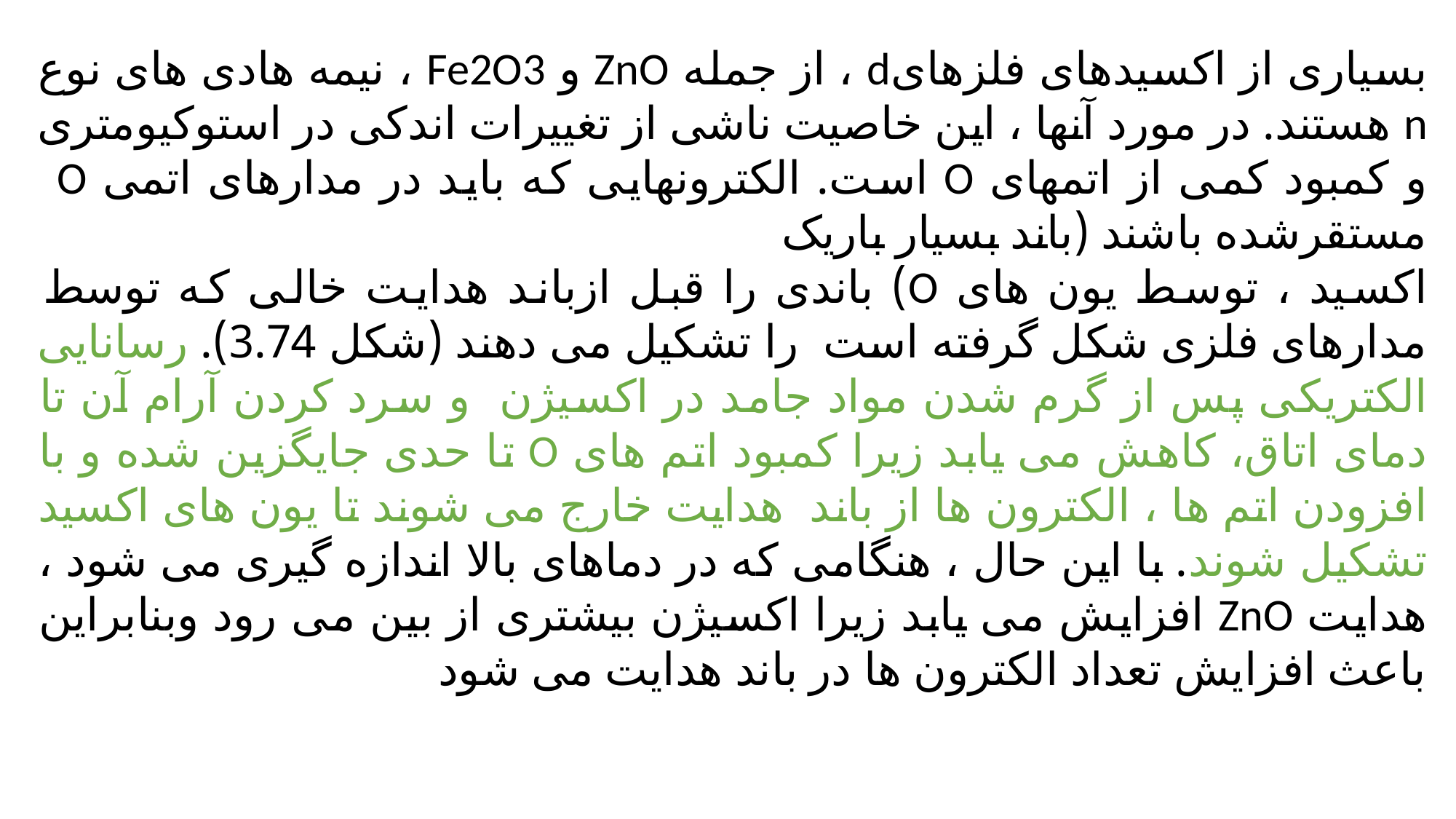

بسیاری از اکسیدهای فلزهایd ، از جمله ZnO و Fe2O3 ، نیمه هادی های نوع n هستند. در مورد آنها ، این خاصیت ناشی از تغییرات اندکی در استوکیومتری و کمبود کمی از اتمهای O است. الکترونهایی که باید در مدارهای اتمی O  مستقرشده باشند (باند بسیار باریک
اکسید ، توسط یون های O) باندی را قبل ازباند هدایت خالی که توسط مدارهای فلزی شکل گرفته است  را تشکیل می دهند (شکل 3.74). رسانایی الکتریکی پس از گرم شدن مواد جامد در اکسیژن  و سرد کردن آرام آن تا دمای اتاق، کاهش می یابد زیرا کمبود اتم های O تا حدی جایگزین شده و با افزودن اتم ها ، الکترون ها از باند  هدایت خارج می شوند تا یون های اکسید تشکیل شوند. با این حال ، هنگامی که در دماهای بالا اندازه گیری می شود ، هدایت ZnO افزایش می یابد زیرا اکسیژن بیشتری از بین می رود وبنابراین باعث افزایش تعداد الکترون ها در باند هدایت می شود